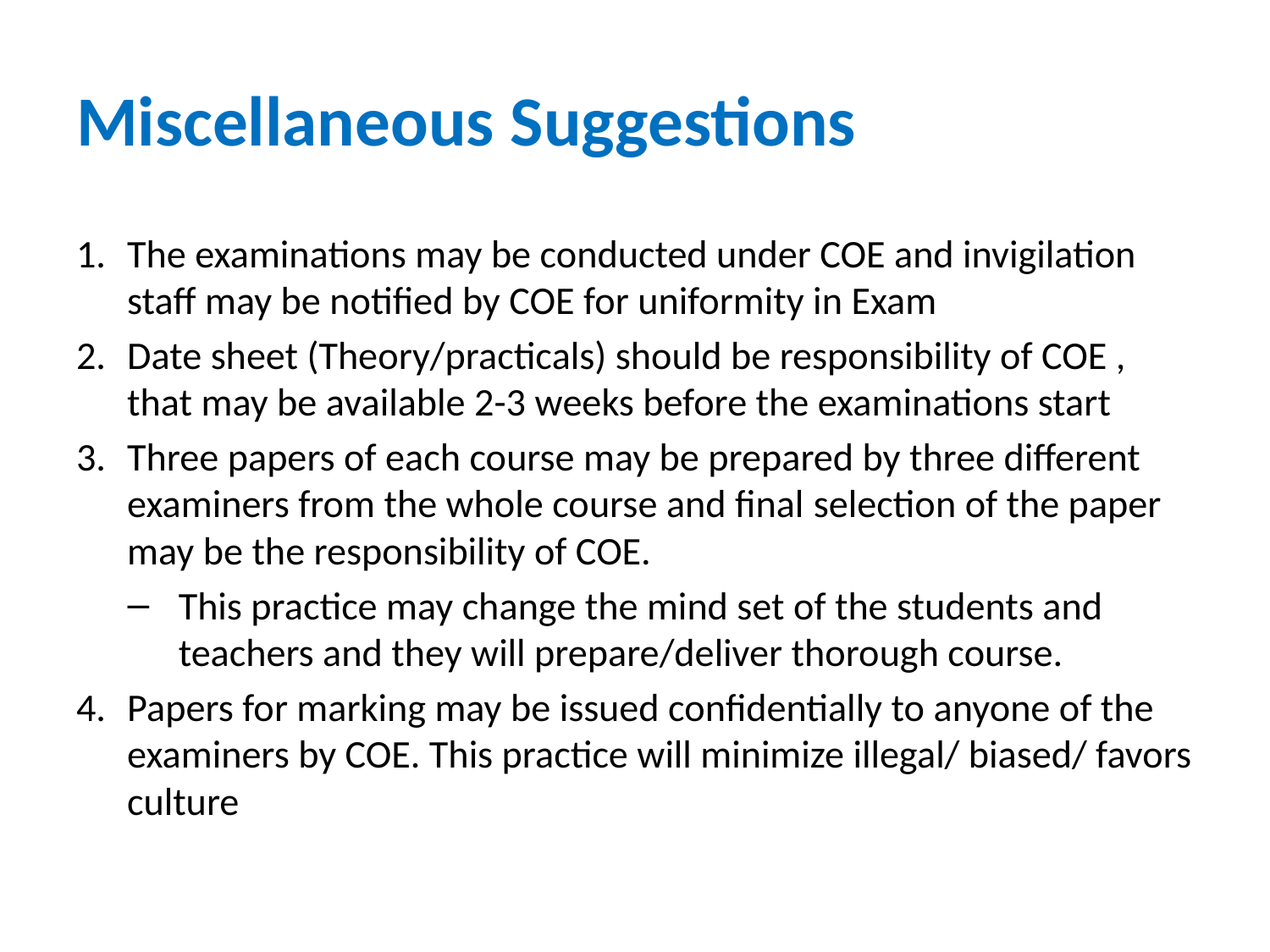

# Miscellaneous Suggestions
The examinations may be conducted under COE and invigilation staff may be notified by COE for uniformity in Exam
Date sheet (Theory/practicals) should be responsibility of COE , that may be available 2-3 weeks before the examinations start
Three papers of each course may be prepared by three different examiners from the whole course and final selection of the paper may be the responsibility of COE.
This practice may change the mind set of the students and teachers and they will prepare/deliver thorough course.
Papers for marking may be issued confidentially to anyone of the examiners by COE. This practice will minimize illegal/ biased/ favors culture